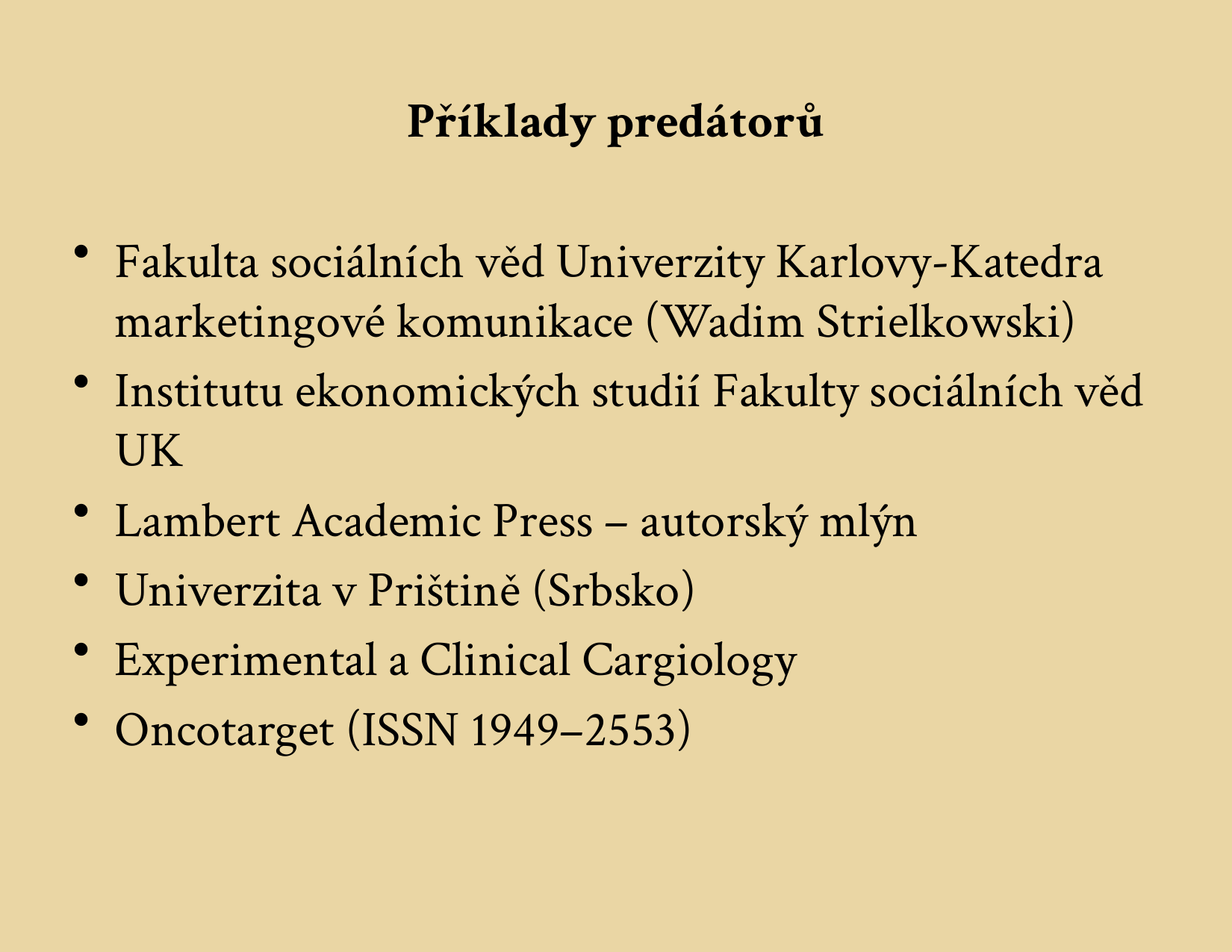

# Příklady predátorů
Fakulta sociálních věd Univerzity Karlovy-Katedra marketingové komunikace (Wadim Strielkowski)
Institutu ekonomických studií Fakulty sociálních věd UK
Lambert Academic Press – autorský mlýn
Univerzita v Prištině (Srbsko)
Experimental a Clinical Cargiology
Oncotarget (ISSN 1949–2553)